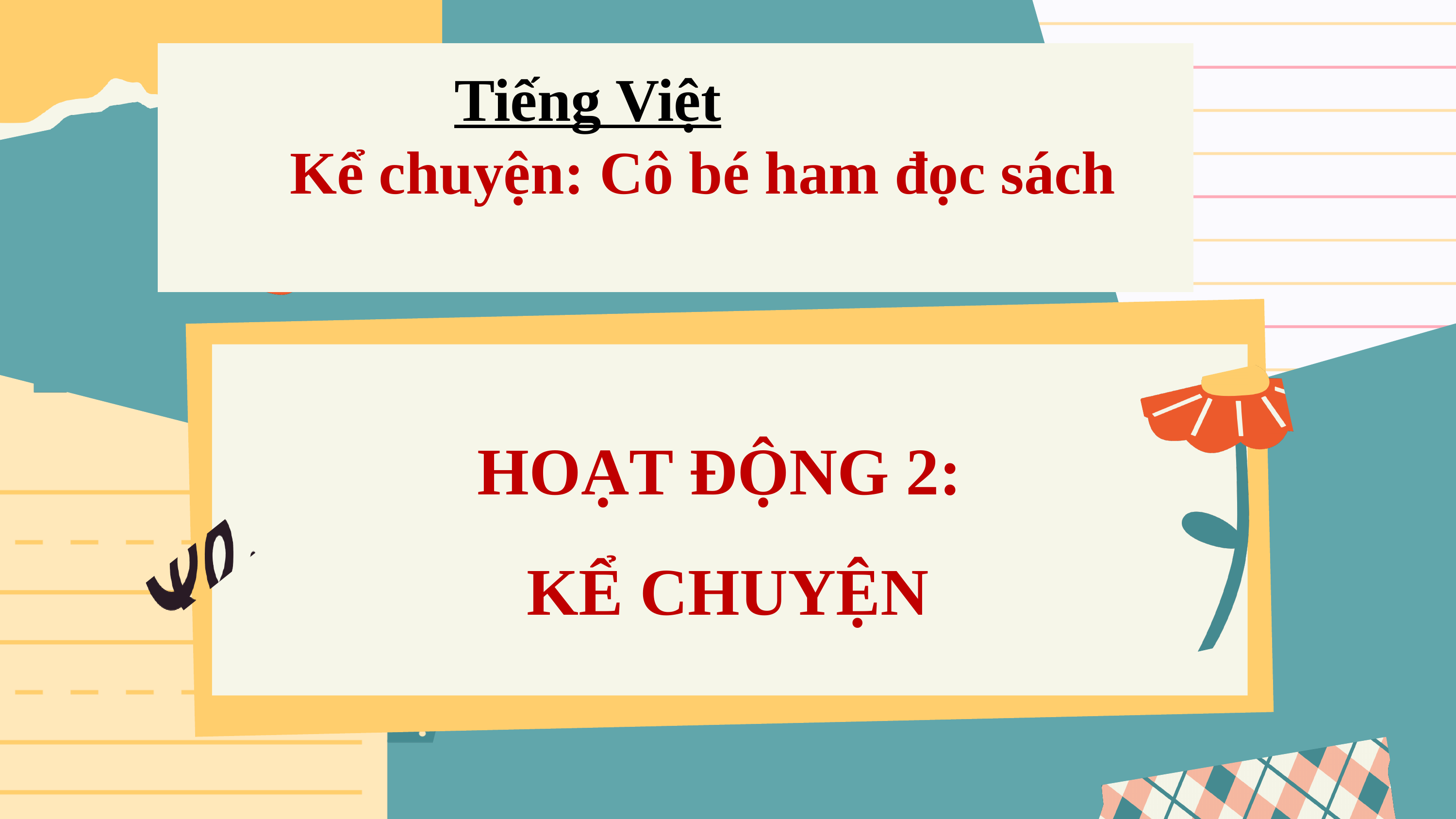

Tiếng Việt
Kể chuyện: Cô bé ham đọc sách

HOẠT ĐỘNG 2:
KỂ CHUYỆN